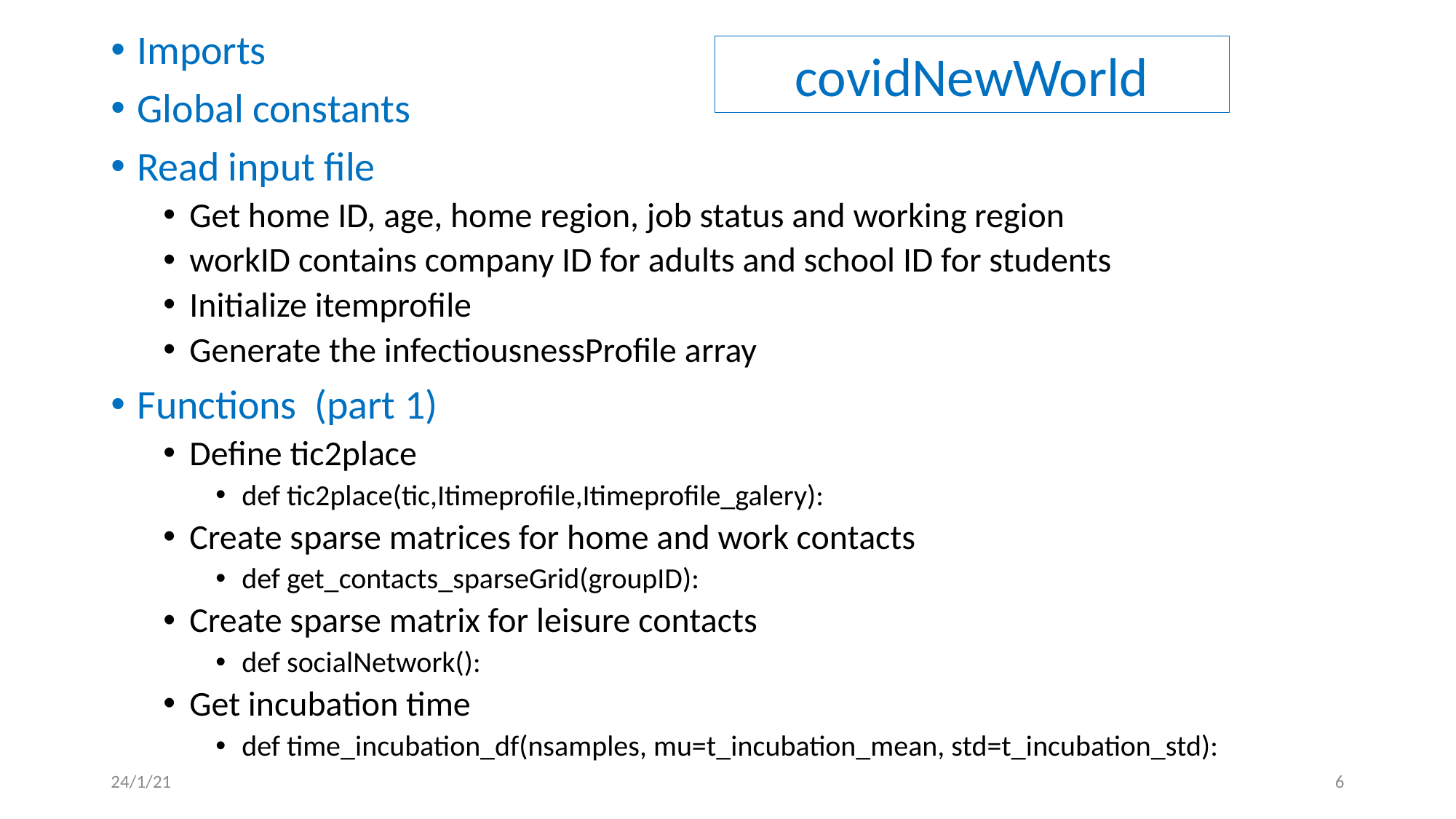

Imports
Global constants
Read input file
Get home ID, age, home region, job status and working region
workID contains company ID for adults and school ID for students
Initialize itemprofile
Generate the infectiousnessProfile array
Functions  (part 1)
Define tic2place
def tic2place(tic,Itimeprofile,Itimeprofile_galery):
Create sparse matrices for home and work contacts
def get_contacts_sparseGrid(groupID):
Create sparse matrix for leisure contacts
def socialNetwork():
Get incubation time
def time_incubation_df(nsamples, mu=t_incubation_mean, std=t_incubation_std):

covidNewWorld
24/1/21
6